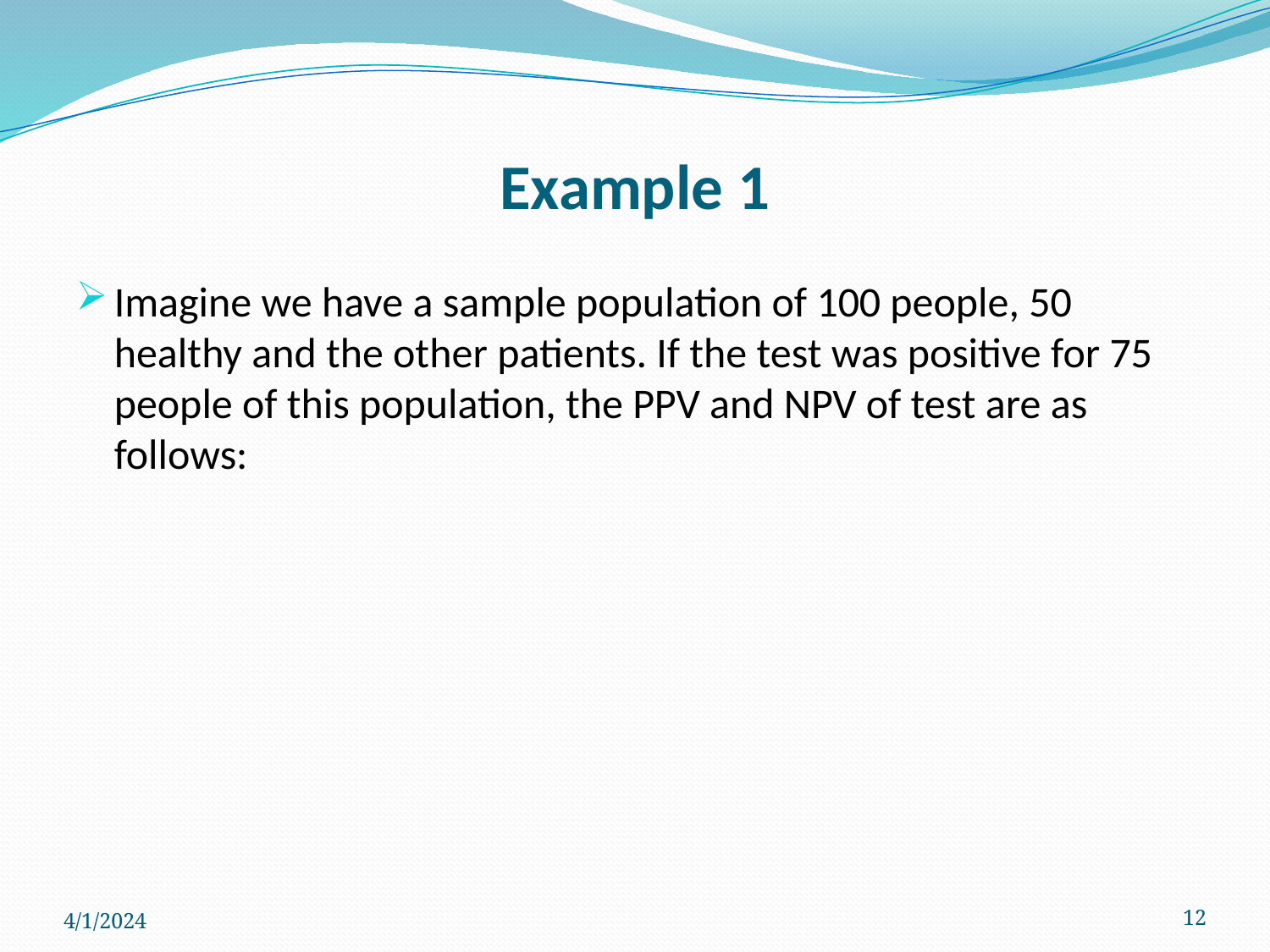

# Example 1
Imagine we have a sample population of 100 people, 50 healthy and the other patients. If the test was positive for 75 people of this population, the PPV and NPV of test are as follows:
4/1/2024
12